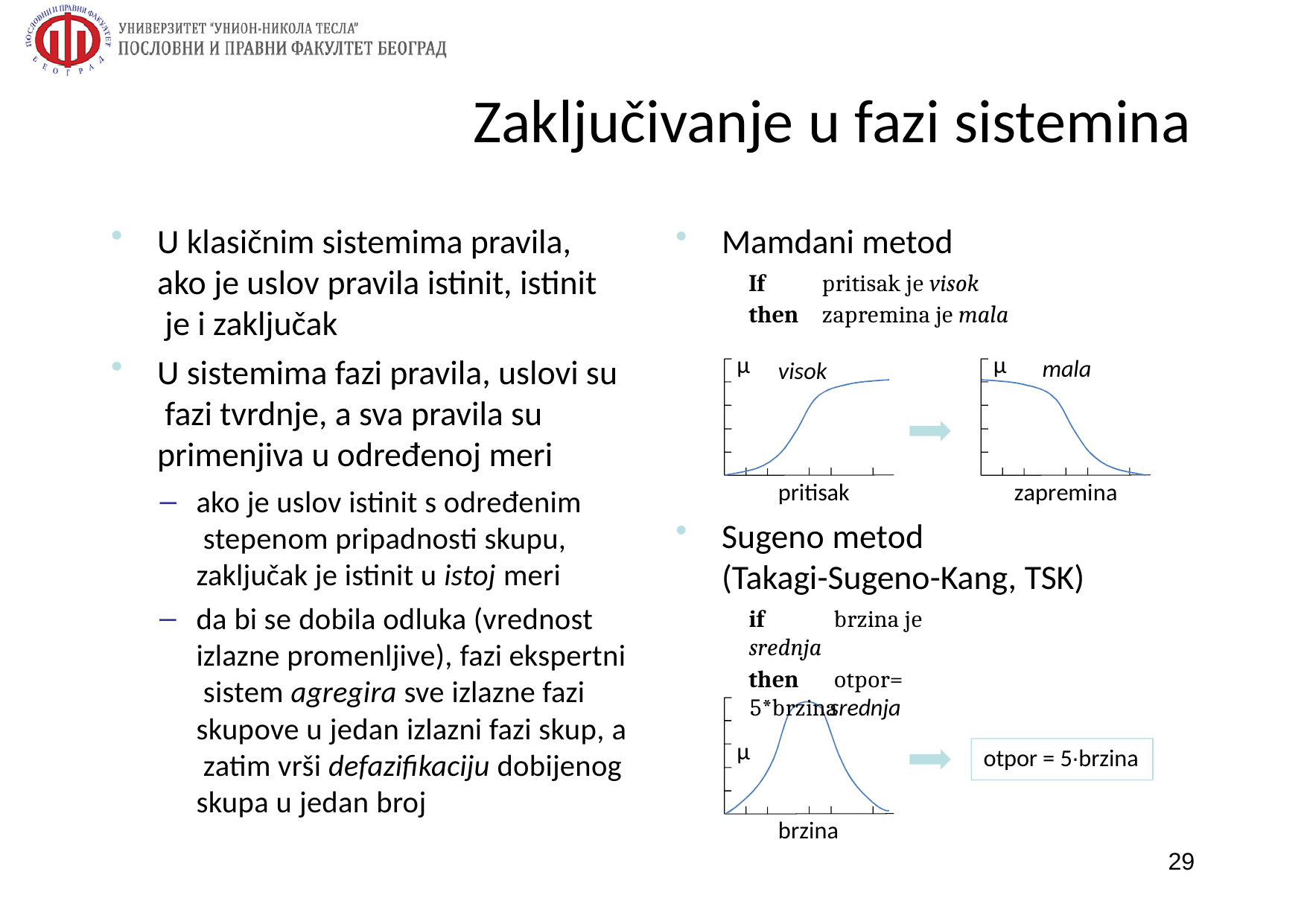

# Zaključivanje u fazi sistemina
U klasičnim sistemima pravila,  ako je uslov pravila istinit, istinit  je i zaključak
U sistemima fazi pravila, uslovi su  fazi tvrdnje, a sva pravila su  primenjiva u određenoj meri
Mamdani metod
If	pritisak je visok
then	zapremina je mala
μ
μ
mala
visok

pritisak
Sugeno metod
zapremina
ako je uslov istinit s određenim  stepenom pripadnosti skupu,  zaključak je istinit u istoj meri
da bi se dobila odluka (vrednost  izlazne promenljive), fazi ekspertni  sistem agregira sve izlazne fazi  skupove u jedan izlazni fazi skup, a  zatim vrši defazifikaciju dobijenog  skupa u jedan broj
(Takagi-Sugeno-Kang, TSK)
if	brzina je srednja
then	otpor= 5*brzina
μ
srednja

otpor = 5∙brzina

brzina
29